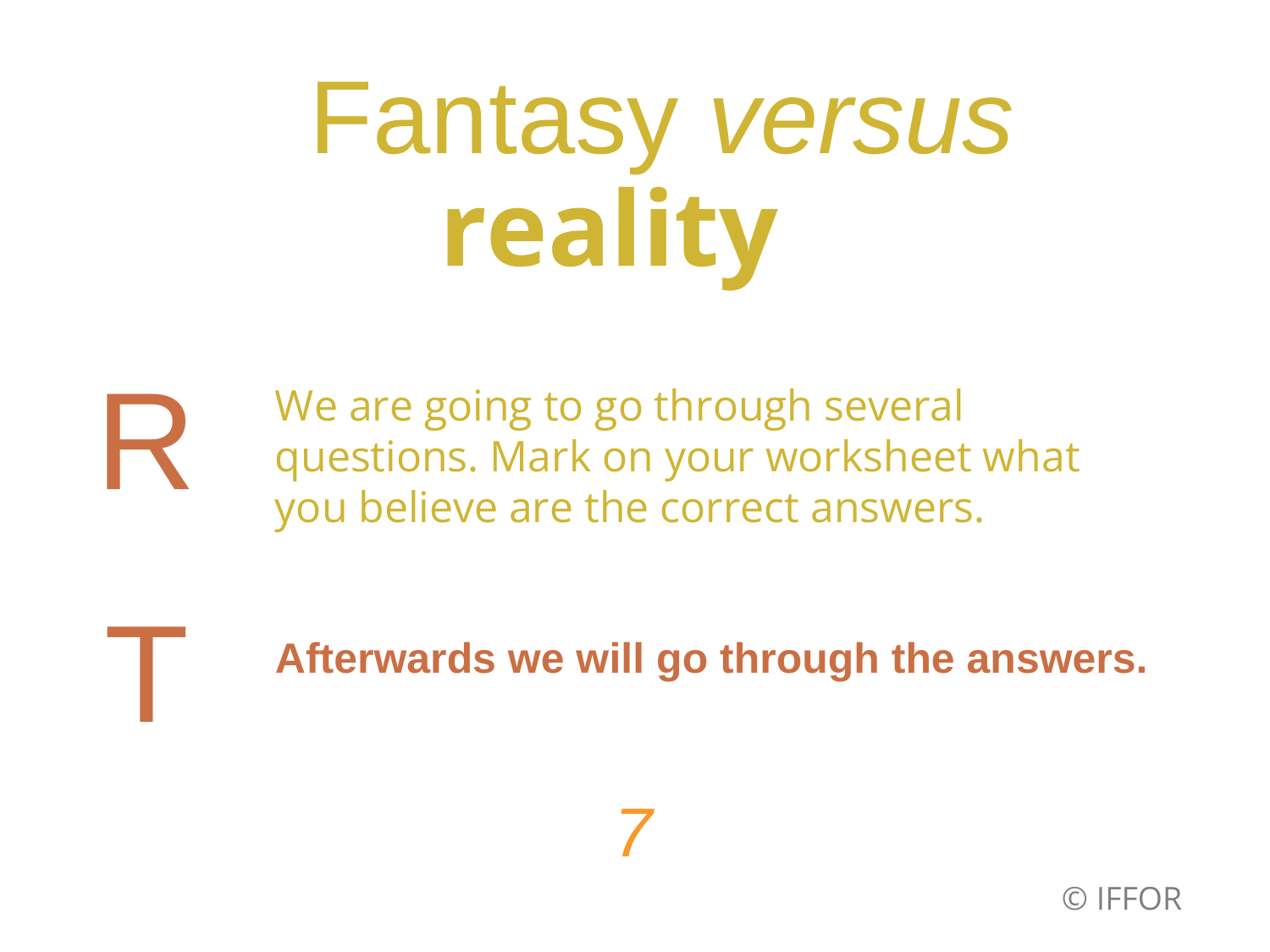

Fantasy versus
reality
R
We are going to go through several questions. Mark on your worksheet what you believe are the correct answers.
T
Afterwards we will go through the answers.
7